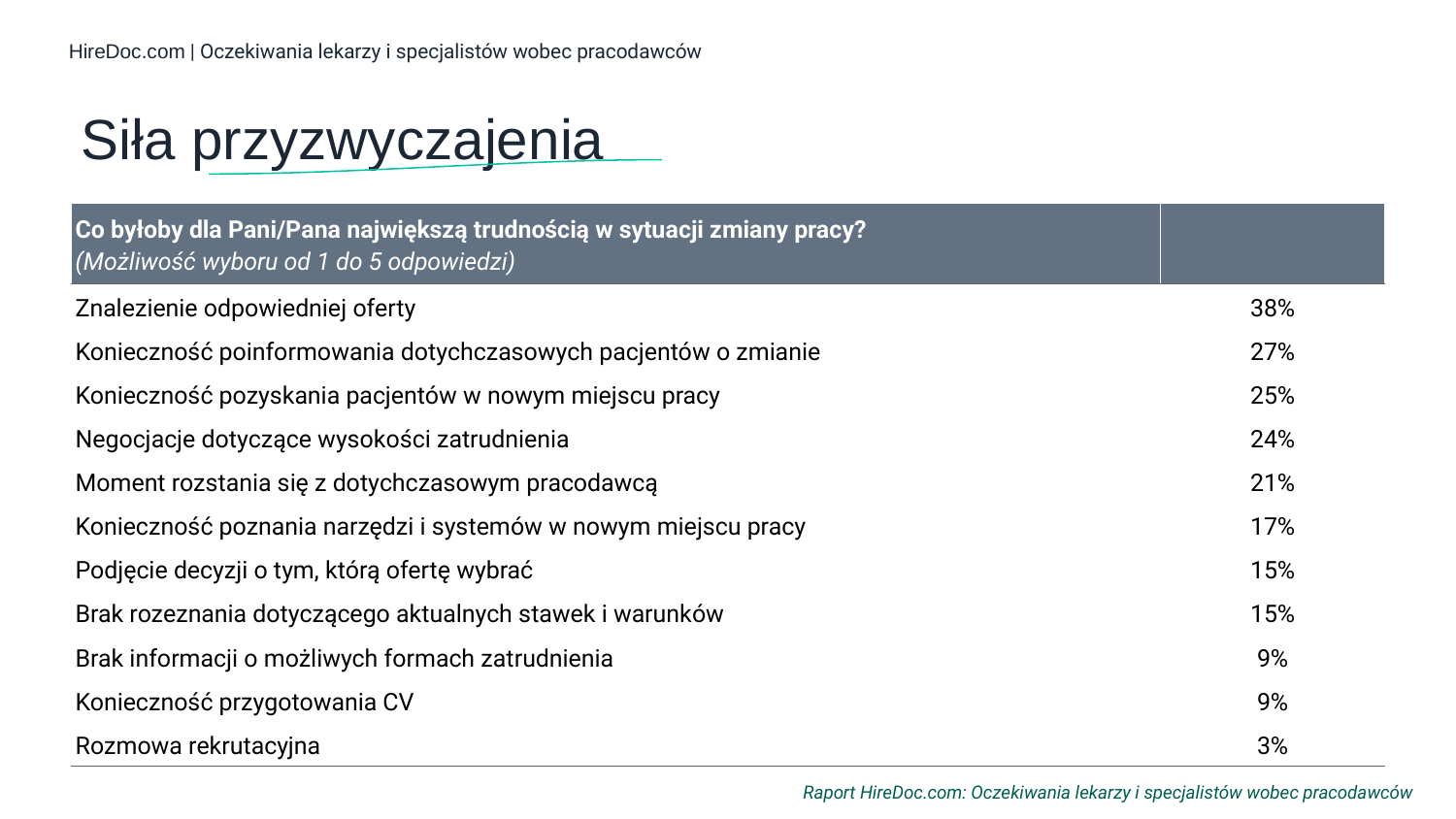

HireDoc.com | Oczekiwania lekarzy i specjalistów wobec pracodawców
Siła przyzwyczajenia

| Co byłoby dla Pani/Pana największą trudnością w sytuacji zmiany pracy? (Możliwość wyboru od 1 do 5 odpowiedzi) |  |
| --- | --- |
| Znalezienie odpowiedniej oferty | 38% |
| Konieczność poinformowania dotychczasowych pacjentów o zmianie | 27% |
| Konieczność pozyskania pacjentów w nowym miejscu pracy | 25% |
| Negocjacje dotyczące wysokości zatrudnienia | 24% |
| Moment rozstania się z dotychczasowym pracodawcą | 21% |
| Konieczność poznania narzędzi i systemów w nowym miejscu pracy | 17% |
| Podjęcie decyzji o tym, którą ofertę wybrać | 15% |
| Brak rozeznania dotyczącego aktualnych stawek i warunków | 15% |
| Brak informacji o możliwych formach zatrudnienia | 9% |
| Konieczność przygotowania CV | 9% |
| Rozmowa rekrutacyjna | 3% |

Raport HireDoc.com: Oczekiwania lekarzy i specjalistów wobec pracodawców